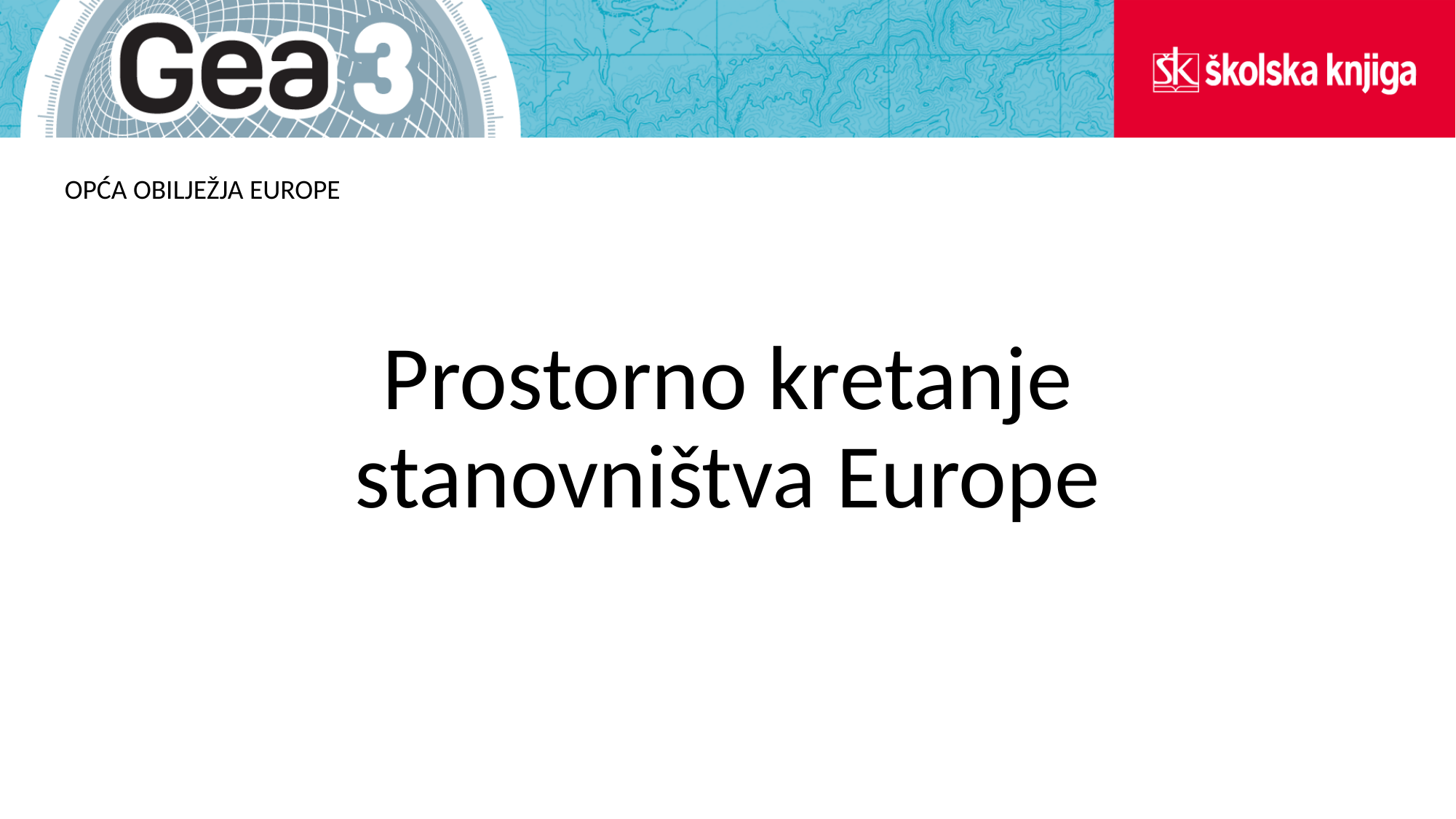

OPĆA OBILJEŽJA EUROPE
# Prostorno kretanje stanovništva Europe